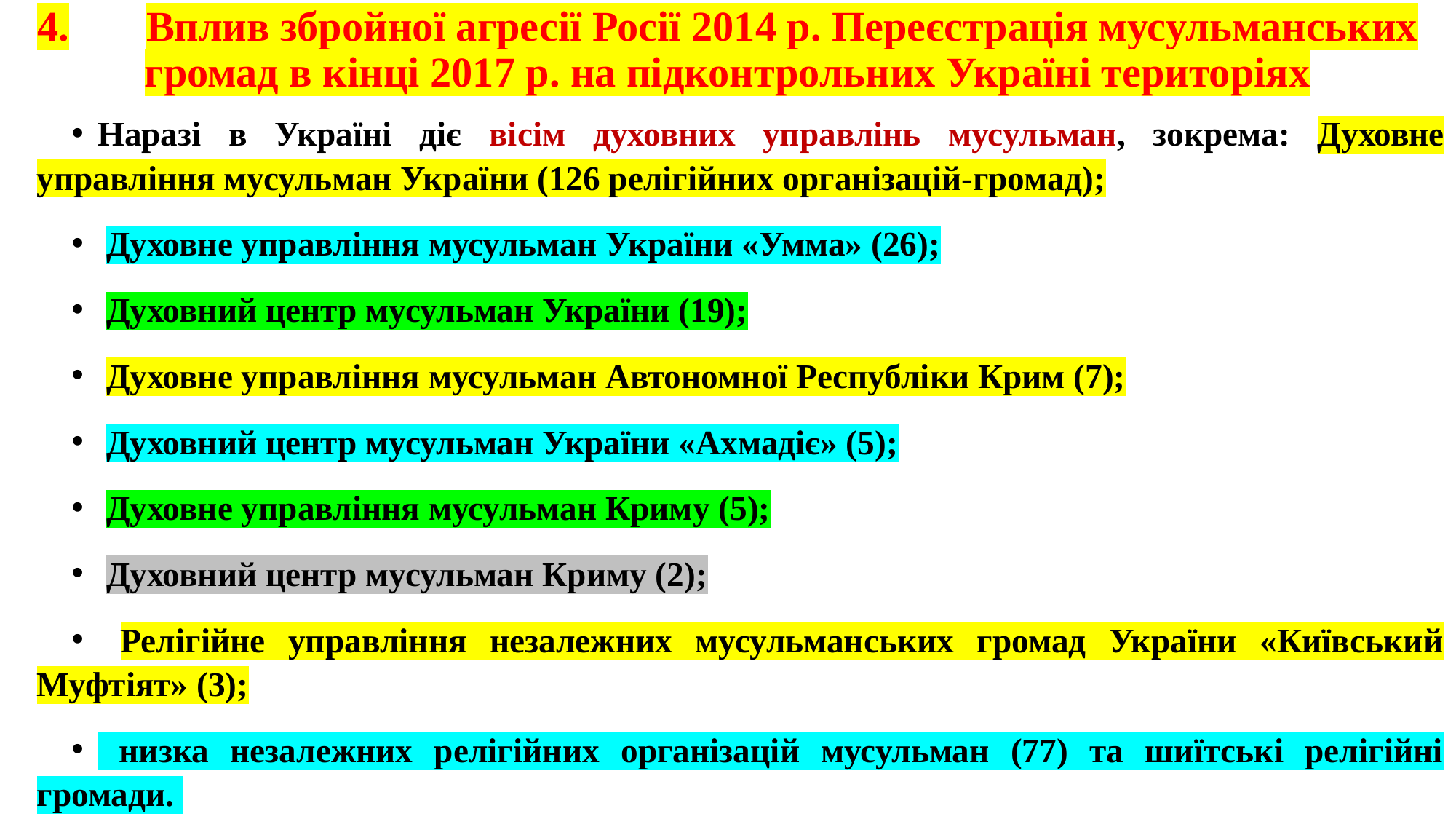

# 4.	Вплив збройної агресії Росії 2014 р. Переєстрація мусульманських громад в кінці 2017 р. на підконтрольних Україні територіях
Наразі в Україні діє вісім духовних управлінь мусульман, зокрема: Духовне управління мусульман України (126 релігійних організацій-громад);
 Духовне управління мусульман України «Умма» (26);
 Духовний центр мусульман України (19);
 Духовне управління мусульман Автономної Республіки Крим (7);
 Духовний центр мусульман України «Ахмадіє» (5);
 Духовне управління мусульман Криму (5);
 Духовний центр мусульман Криму (2);
 Релігійне управління незалежних мусульманських громад України «Київський Муфтіят» (3);
 низка незалежних релігійних організацій мусульман (77) та шиїтські релігійні громади.